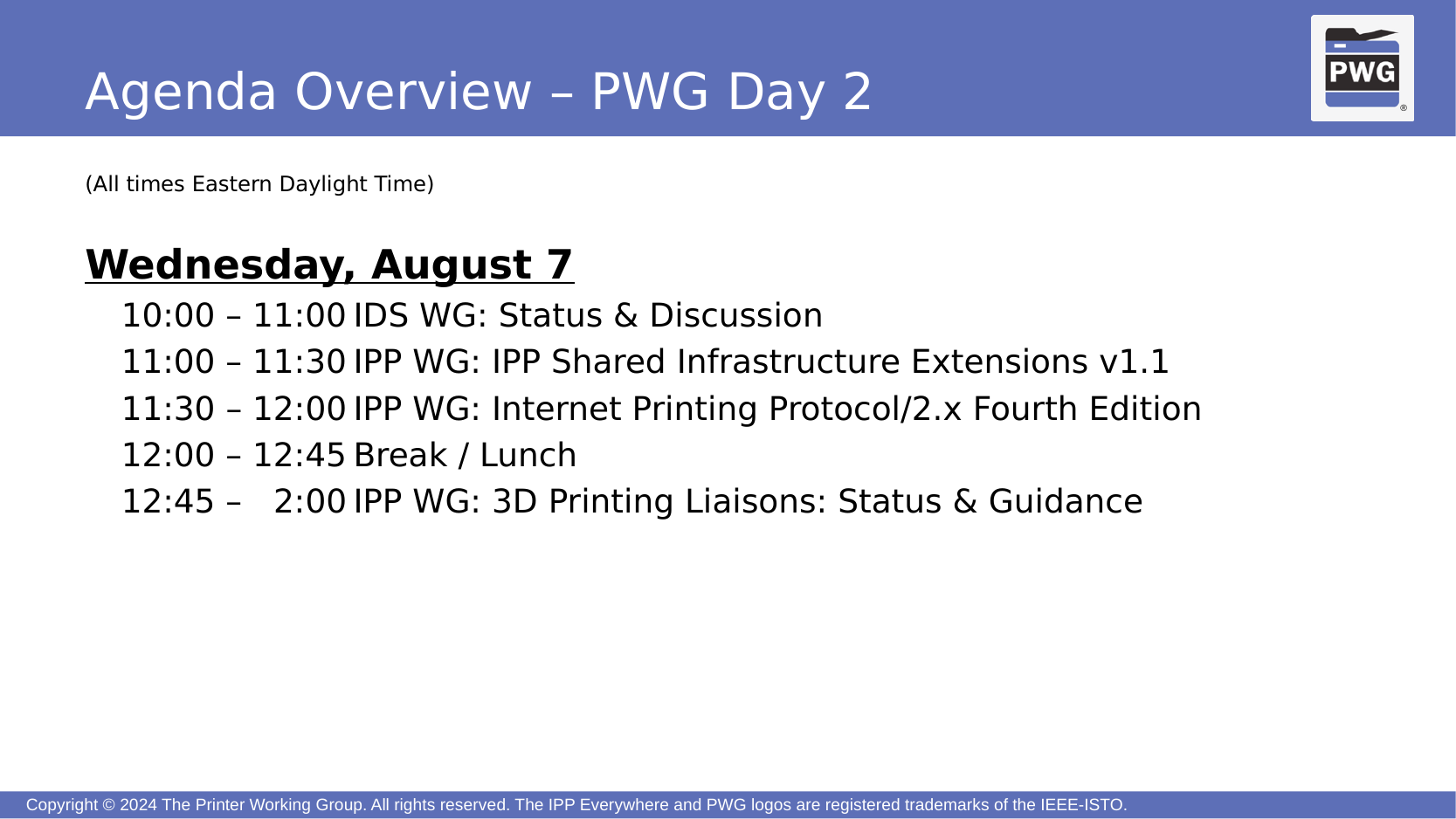

# Agenda Overview – PWG Day 2
(All times Eastern Daylight Time)

Wednesday, August 7
10:00 – 11:00	IDS WG: Status & Discussion
11:00 – 11:30	IPP WG: IPP Shared Infrastructure Extensions v1.1
11:30 – 12:00	IPP WG: Internet Printing Protocol/2.x Fourth Edition
12:00 – 12:45	Break / Lunch
12:45 –   2:00	IPP WG: 3D Printing Liaisons: Status & Guidance